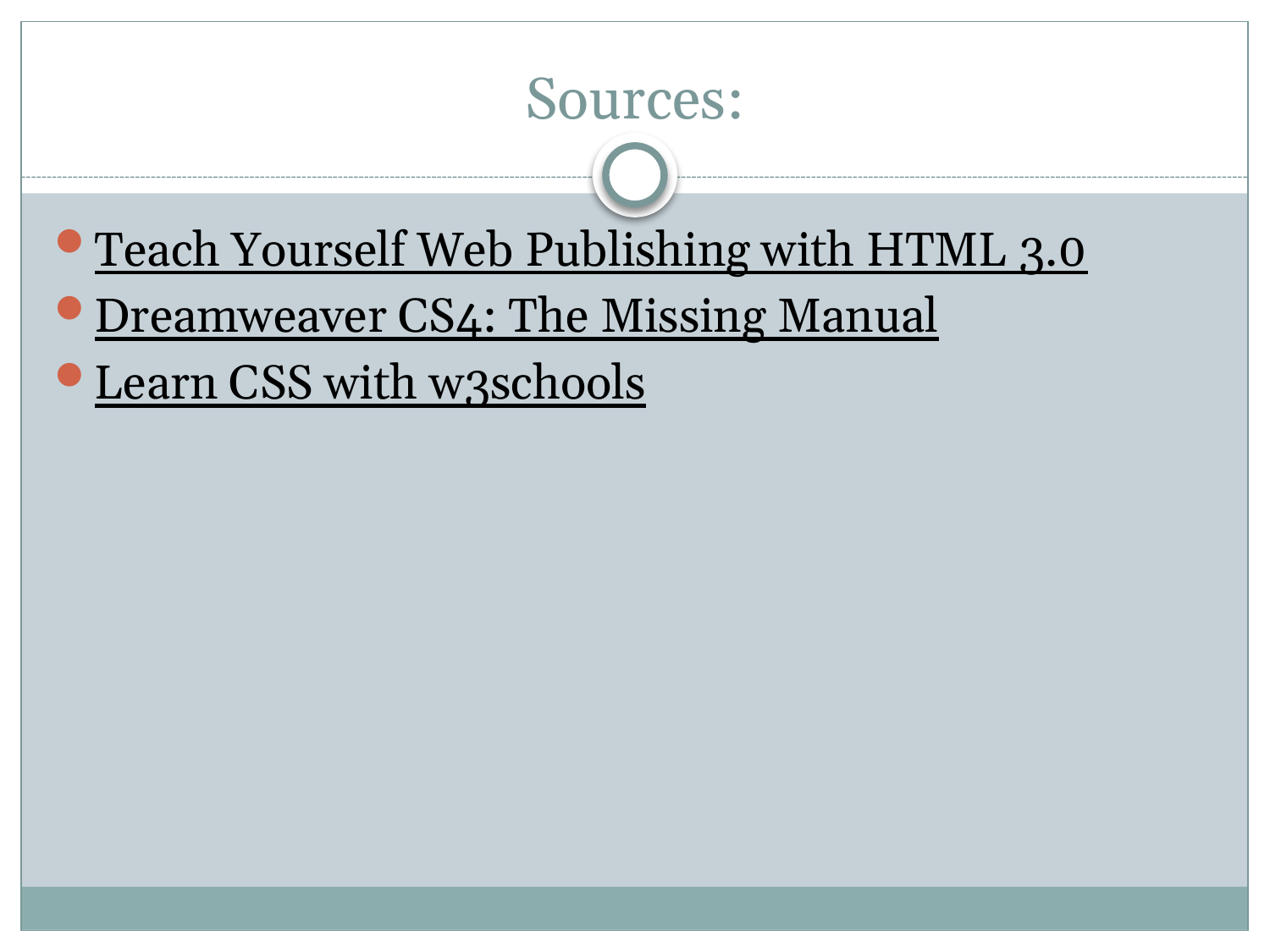

# Sources:
Teach Yourself Web Publishing with HTML 3.0
Dreamweaver CS4: The Missing Manual
Learn CSS with w3schools